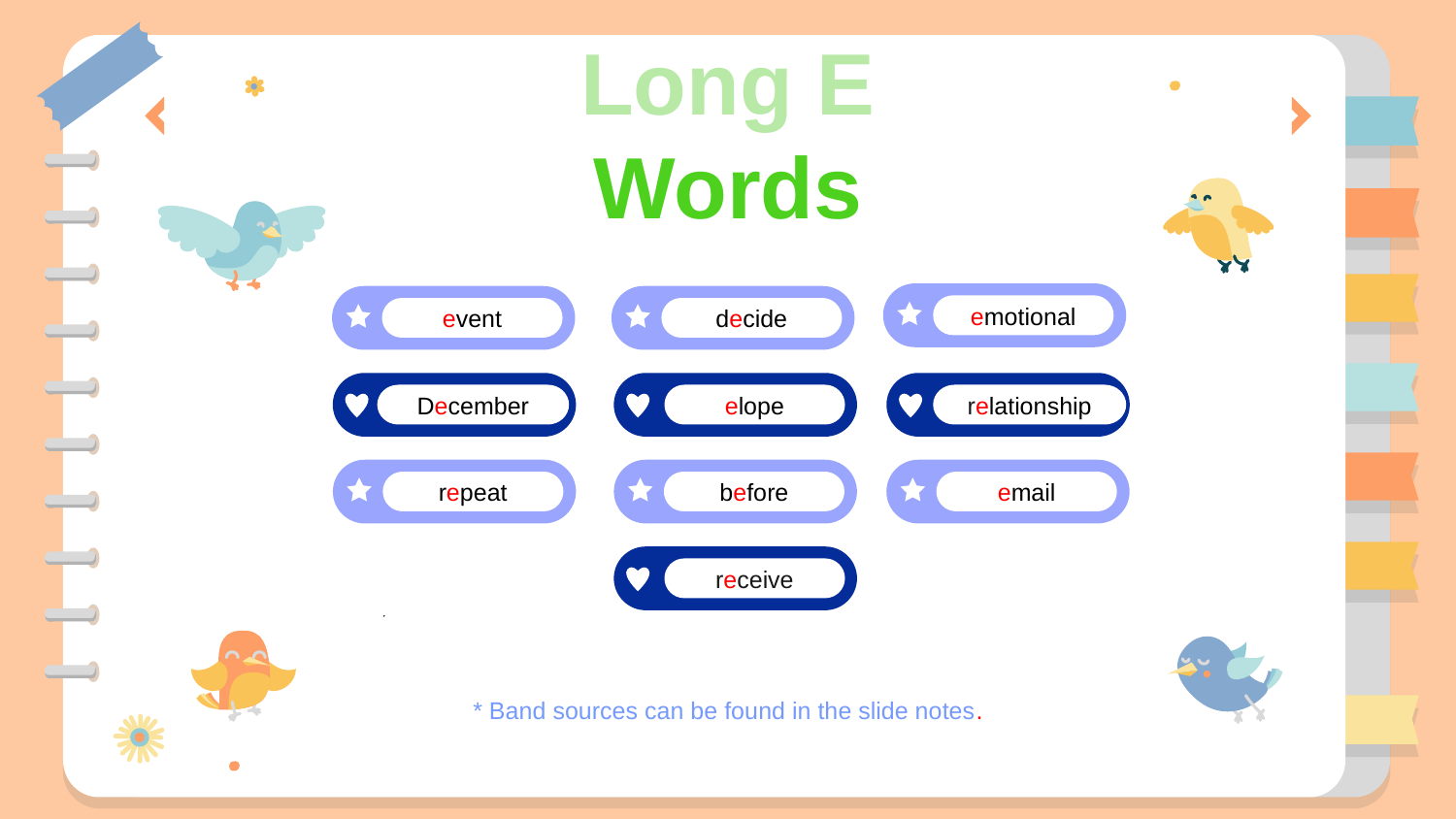

Long E Words

emotional
event
decide

December
elope
relationship

repeat
before
email

receive

* Band sources can be found in the slide notes.